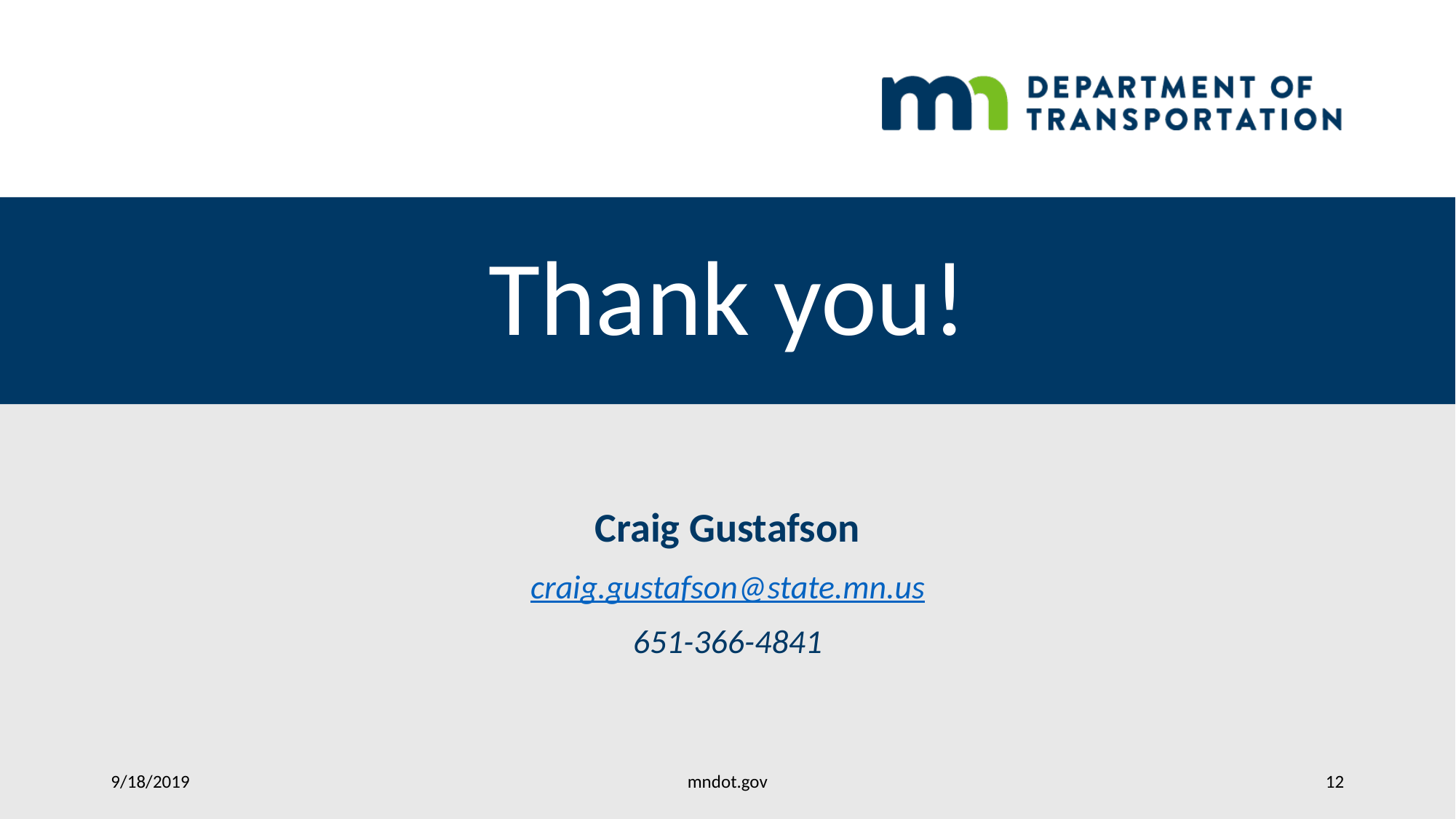

# Thank you!
Craig Gustafson
craig.gustafson@state.mn.us
651-366-4841
mndot.gov
9/18/2019
12